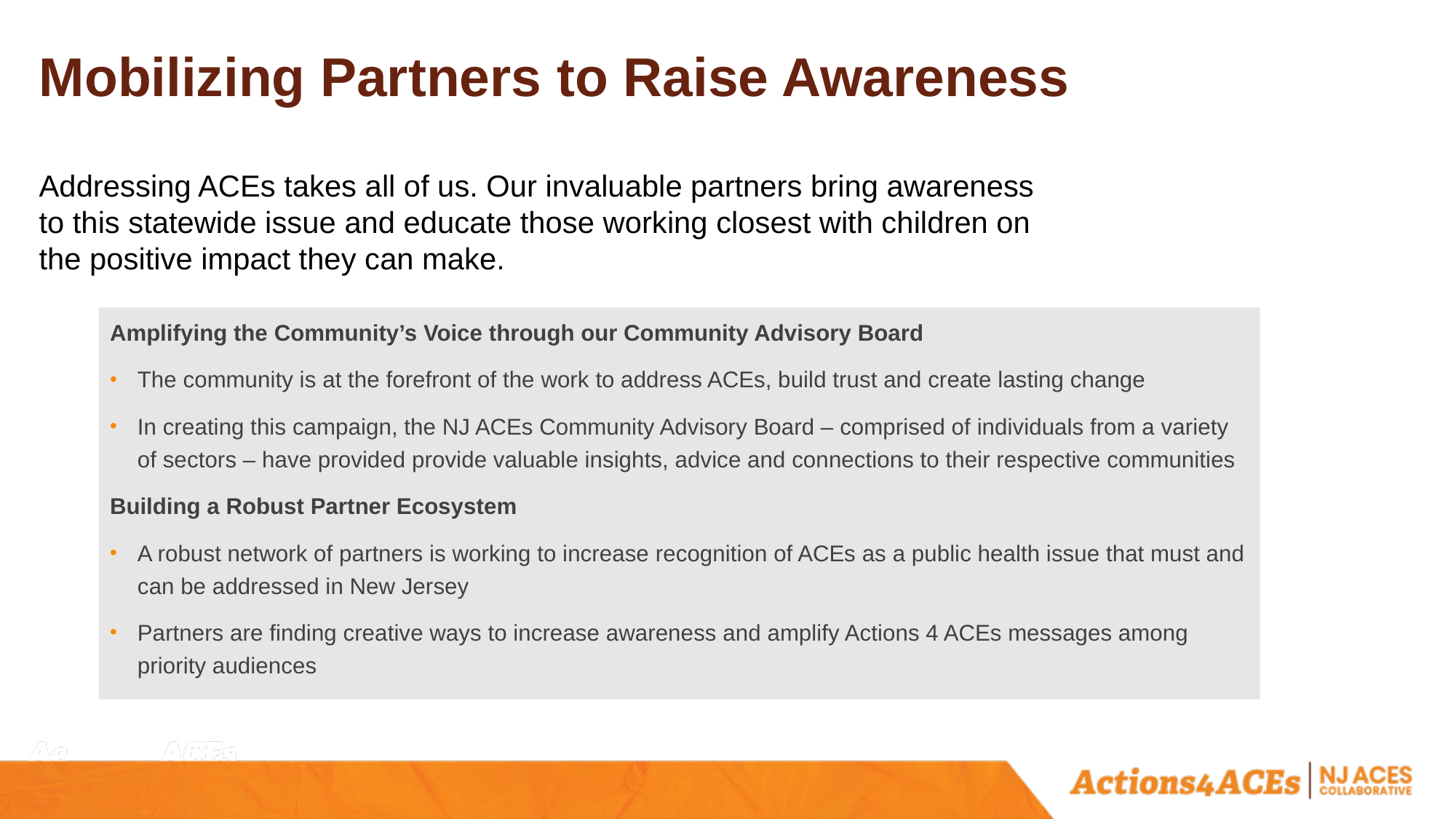

# Mobilizing Partners to Raise Awareness
Addressing ACEs takes all of us. Our invaluable partners bring awareness to this statewide issue and educate those working closest with children on the positive impact they can make.

Amplifying the Community’s Voice through our Community Advisory Board
The community is at the forefront of the work to address ACEs, build trust and create lasting change
In creating this campaign, the NJ ACEs Community Advisory Board – comprised of individuals from a variety of sectors – have provided provide valuable insights, advice and connections to their respective communities
Building a Robust Partner Ecosystem
A robust network of partners is working to increase recognition of ACEs as a public health issue that must and can be addressed in New Jersey
Partners are finding creative ways to increase awareness and amplify Actions 4 ACEs messages among priority audiences